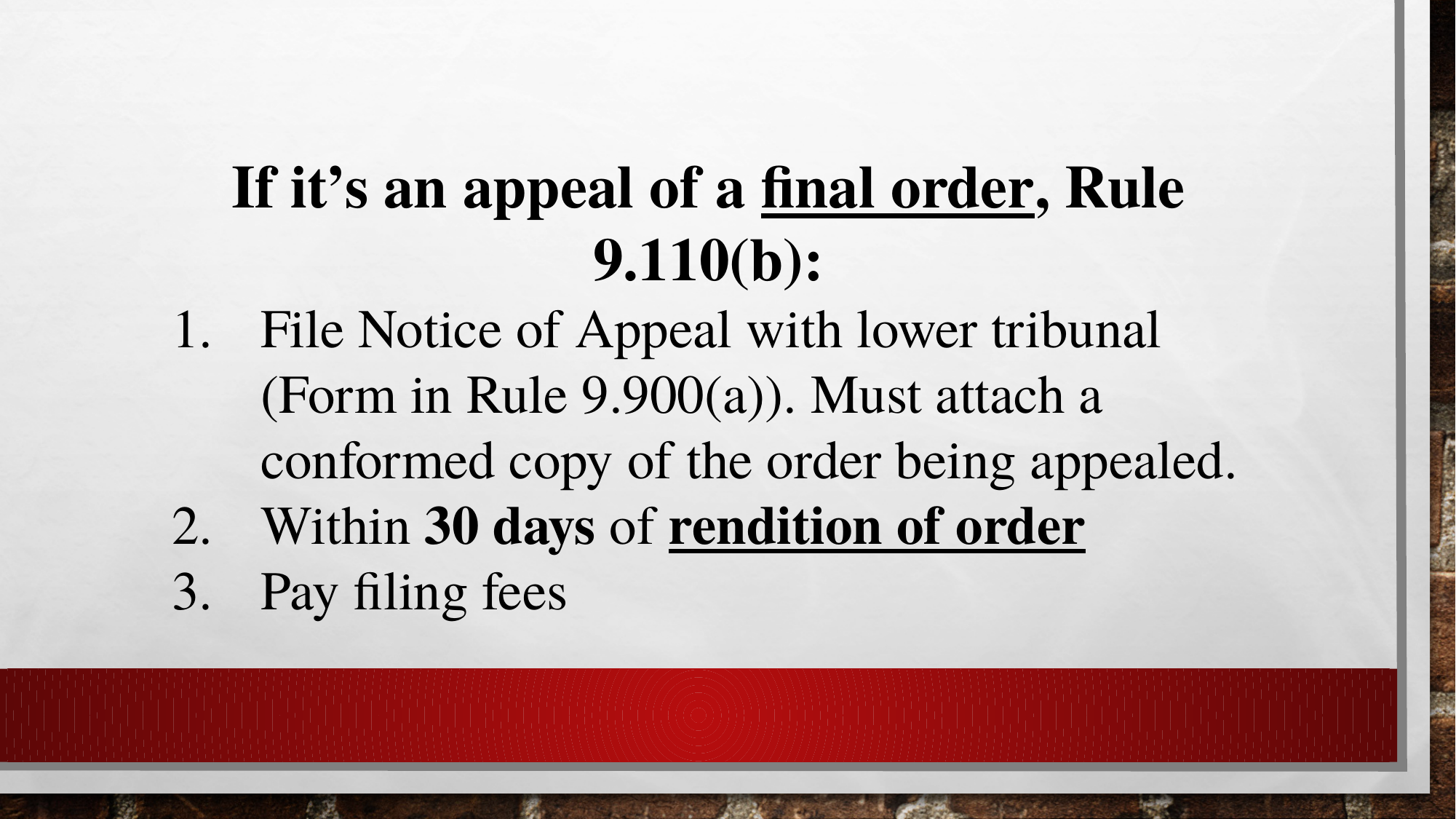

If it’s an appeal of a final order, Rule 9.110(b):
File Notice of Appeal with lower tribunal (Form in Rule 9.900(a)). Must attach a conformed copy of the order being appealed.
Within 30 days of rendition of order
Pay filing fees